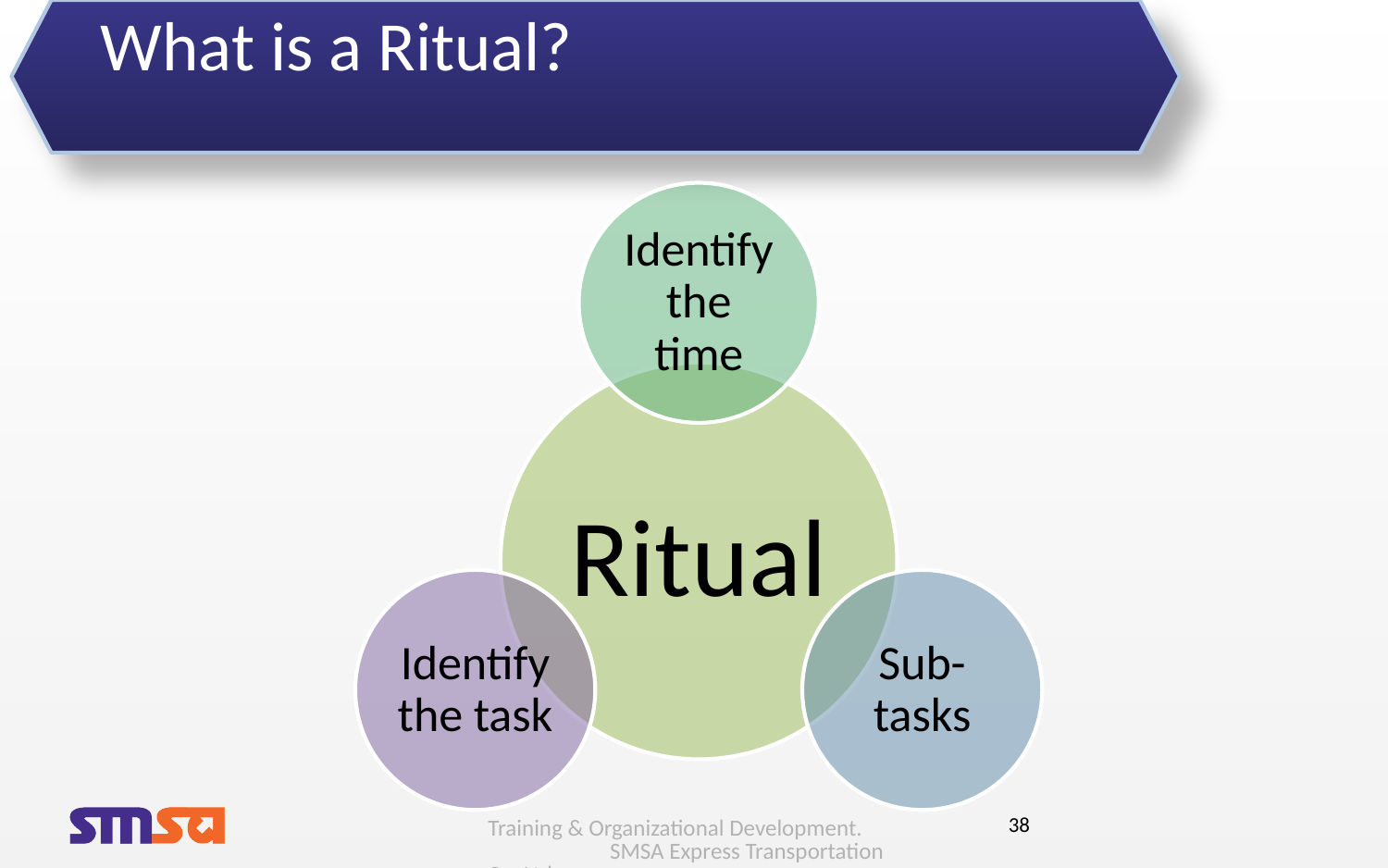

# What is a Ritual?
Ritual
Identify the time
Sub-tasks
Identify the task
Training & Organizational Development.                             SMSA Express Transportation Co. Ltd.
38